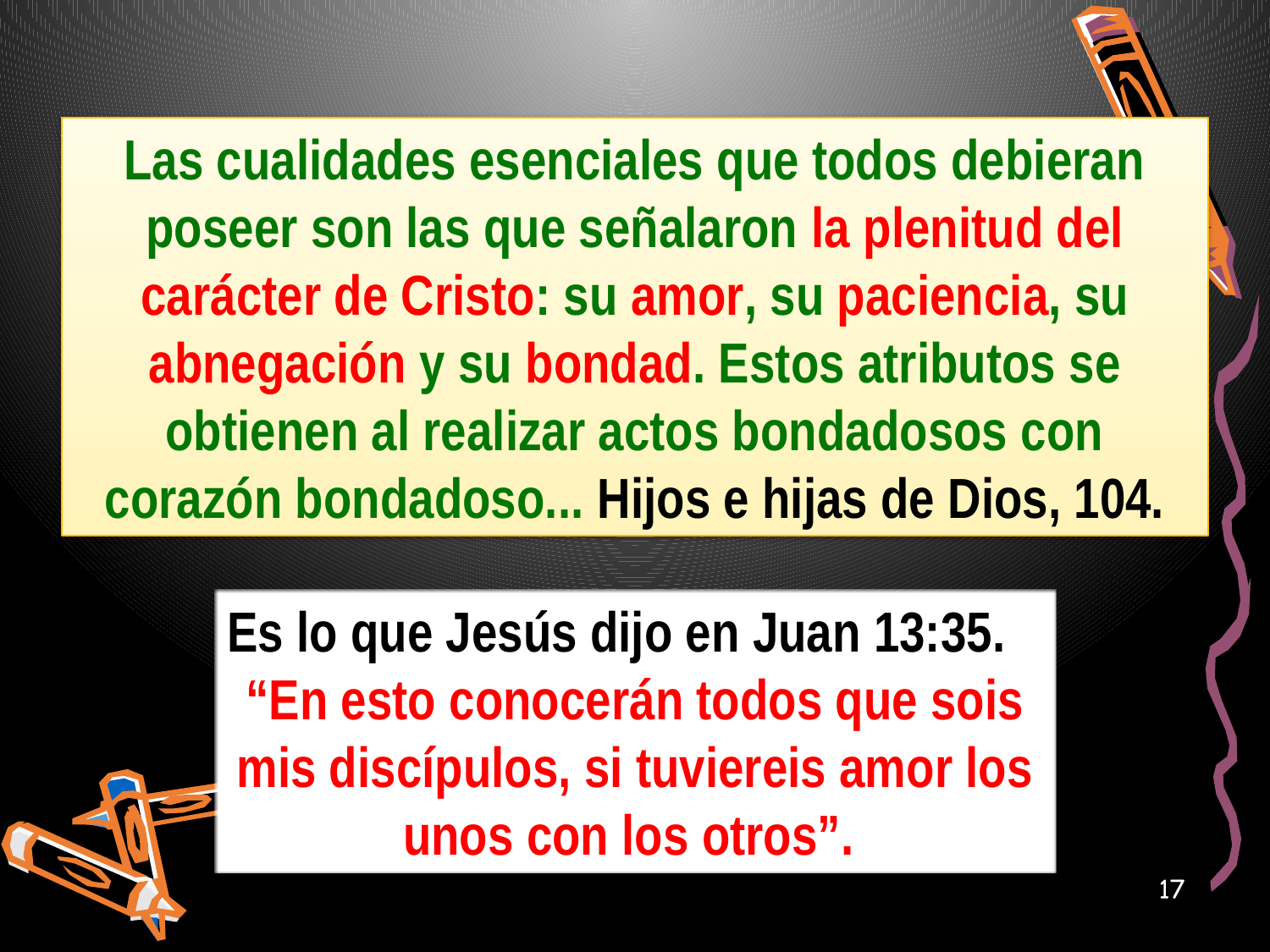

Las cualidades esenciales que todos debieran poseer son las que señalaron la plenitud del carácter de Cristo: su amor, su paciencia, su abnegación y su bondad. Estos atributos se obtienen al realizar actos bondadosos con corazón bondadoso... Hijos e hijas de Dios, 104.
Es lo que Jesús dijo en Juan 13:35.
“En esto conocerán todos que sois mis discípulos, si tuviereis amor los unos con los otros”.
17